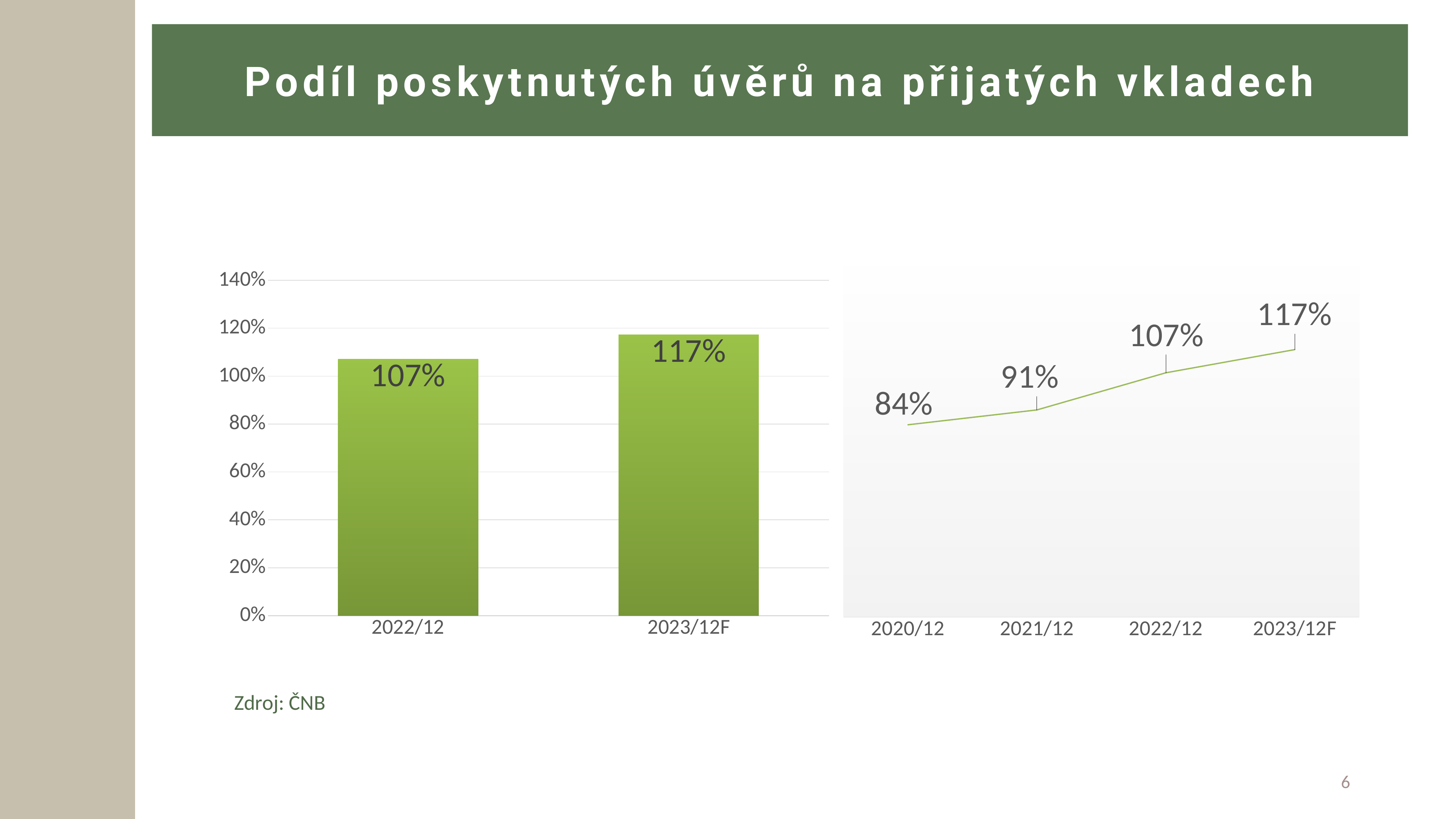

Podíl poskytnutých úvěrů na přijatých vkladech

### Chart

| Category |  |
|---|---|
| 2020/12 | 0.8433 |
| 2021/12 | 0.9085 |
| 2022/12 | 1.0713689189710032 |
| 2023/12F | 1.173 |

### Chart

| Category |  |
|---|---|
| 2022/12 | 1.0714 |
| 2023/12F | 1.173 |
Zdroj: ČNB
6